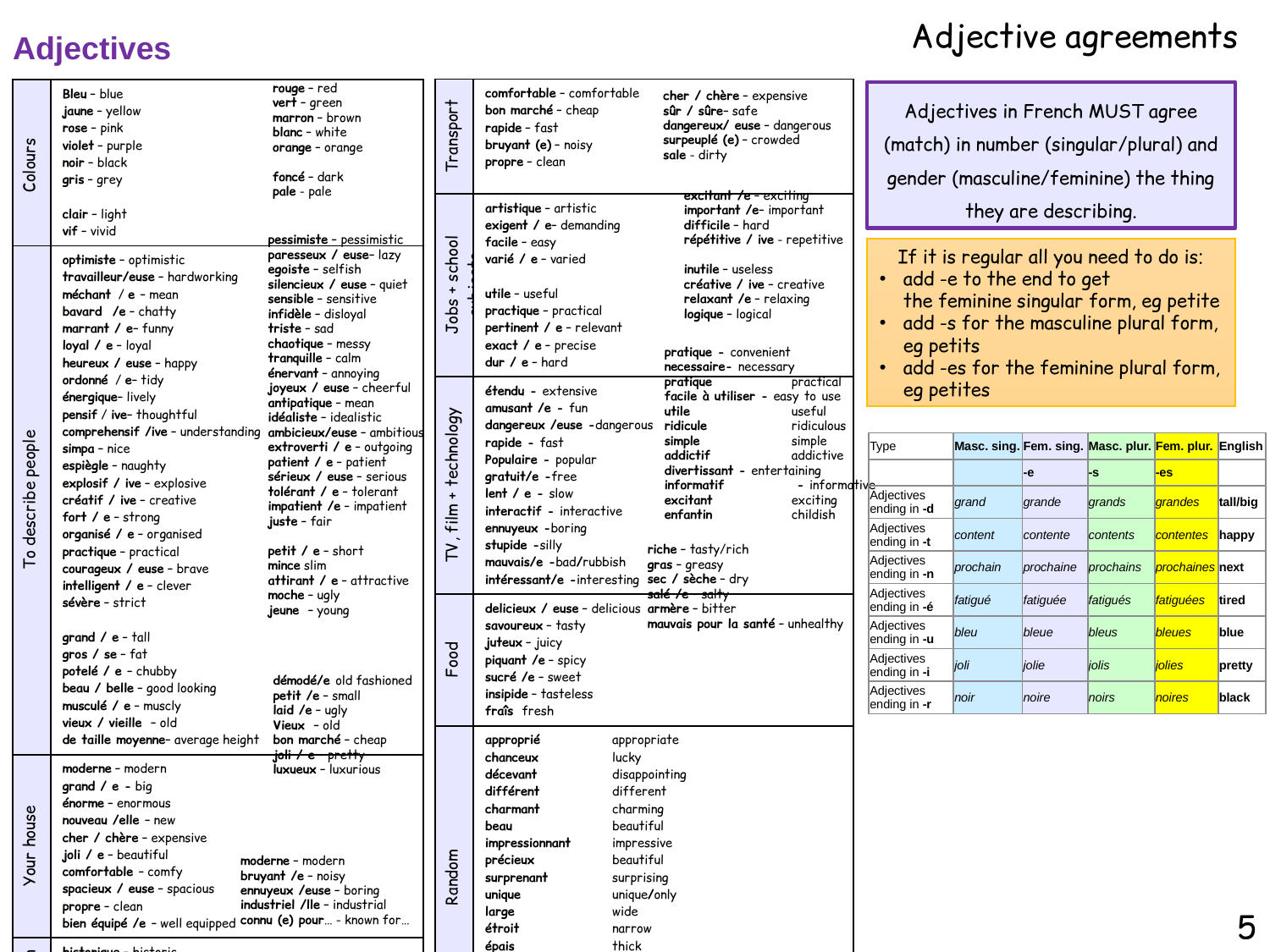

Gateacr
Adjectives
Adjective agreements
rouge – red
vert – green
marron – brown
blanc – white
orange – orange

foncé – dark
pale - pale
| Transport | comfortable – comfortable bon marché – cheap rapide – fast bruyant (e) – noisy propre – clean |
| --- | --- |
| Jobs + school subjects | artistique – artistic exigent / e– demanding facile – easy varié / e – varied utile – useful practique – practical pertinent / e – relevant exact / e – precise dur / e – hard |
| TV, film + technology | étendu - extensive amusant /e - fun dangereux /euse -dangerous rapide - fast Populaire - popular gratuit/e -free lent / e - slow interactif - interactive ennuyeux -boring stupide -silly mauvais/e -bad/rubbish intéressant/e -interesting |
| Food | delicieux / euse – delicious savoureux – tasty juteux – juicy piquant /e – spicy sucré /e – sweet insipide – tasteless fraîs fresh |
| Random | approprié appropriate chanceux lucky décevant disappointing différent different charmant charming beau beautiful impressionnant impressive précieux beautiful surprenant surprising unique unique/only large wide étroit narrow épais thick vide empty plein full ouvert open fermé closed |
| Colours | Bleu – blue jaune – yellow rose – pink violet – purple noir – black gris – grey clair – light vif – vivid |
| --- | --- |
| To describe people | optimiste – optimistic travailleur/euse – hardworking méchant / e – mean bavard /e – chatty marrant / e– funny loyal / e – loyal heureux / euse – happy ordonné / e– tidy énergique– lively pensif / ive– thoughtful comprehensif /ive – understanding simpa – nice espiègle – naughty explosif / ive – explosive créatif / ive – creative fort / e – strong organisé / e – organised practique – practical courageux / euse – brave intelligent / e – clever sévère – strict grand / e – tall gros / se – fat potelé / e – chubby beau / belle – good looking musculé / e – muscly vieux / vieille – old de taille moyenne– average height |
| Your house | moderne – modern grand / e - big énorme – enormous nouveau /elle – new cher / chère – expensive joli / e – beautiful comfortable – comfy spacieux / euse – spacious propre – clean bien équipé /e – well equipped |
| Your town | historique – historic tranquille – calm/quiet animé / e– lively touristique– touristy célèbre – famous |
cher / chère – expensive
sûr / sûre– safe
dangereux/ euse – dangerous
surpeuplé (e) – crowded
sale - dirty
Adjectives in French MUST agree (match) in number (singular/plural) and gender (masculine/feminine) the thing they are describing.
excitant /e – exciting
important /e– important
difficile – hard
répétitive / ive - repetitive

inutile – useless
créative / ive – creative
relaxant /e – relaxing
logique – logical
pessimiste – pessimistic
paresseux / euse– lazy
egoiste – selfish
silencieux / euse – quiet
sensible – sensitive
infidèle – disloyal
triste – sad
chaotique – messy
tranquille – calm
énervant – annoying
joyeux / euse – cheerful
antipatique – mean
idéaliste – idealistic
ambicieux/euse – ambitious
extroverti / e – outgoing
patient / e – patient
sérieux / euse – serious
tolérant / e – tolerant
impatient /e – impatient
juste – fair

petit / e – short
mince slim
attirant / e – attractive
moche – ugly
jeune  – young
If it is regular all you need to do is:
add -e to the end to get the feminine singular form, eg petite
add -s for the masculine plural form, eg petits
add -es for the feminine plural form, eg petites
pratique - convenient
necessaire- necessary
pratique	practical
facile à utiliser - easy to use
utile	useful
ridicule	ridiculous
simple	simple
addictif	addictive
divertissant - entertaining
informatif	 - informative
excitant	exciting
enfantin	childish
| Type | Masc. sing. | Fem. sing. | Masc. plur. | Fem. plur. | English |
| --- | --- | --- | --- | --- | --- |
|  |  | -e | -s | -es |  |
| Adjectives ending in -d | grand | grande | grands | grandes | tall/big |
| Adjectives ending in -t | content | contente | contents | contentes | happy |
| Adjectives ending in -n | prochain | prochaine | prochains | prochaines | next |
| Adjectives ending in -é | fatigué | fatiguée | fatigués | fatiguées | tired |
| Adjectives ending in -u | bleu | bleue | bleus | bleues | blue |
| Adjectives ending in -i | joli | jolie | jolis | jolies | pretty |
| Adjectives ending in -r | noir | noire | noirs | noires | black |
riche – tasty/rich
gras – greasy
sec / sèche – dry
salé /e – salty
armère – bitter
mauvais pour la santé – unhealthy
démodé/e old fashioned
petit /e – small
laid /e – ugly
Vieux  – old
bon marché – cheap
joli / e – pretty
luxueux – luxurious
moderne – modern
bruyant /e – noisy
ennuyeux /euse – boring
industriel /lle – industrial
connu (e) pour… - known for…

5